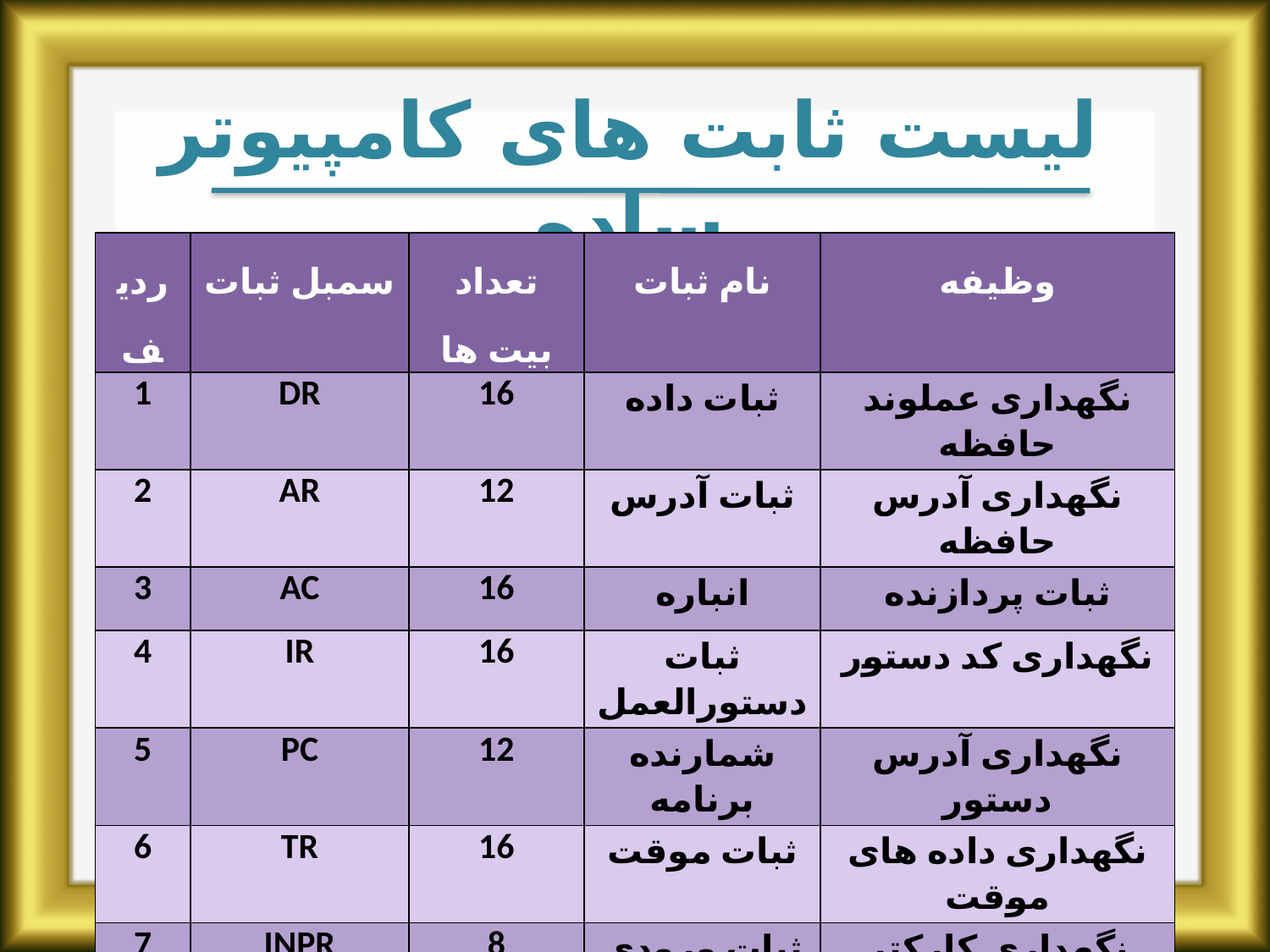

لیست ثابت های کامپیوتر ساده
| ردیف | سمبل ثبات | تعداد بیت ها | نام ثبات | وظیفه |
| --- | --- | --- | --- | --- |
| 1 | DR | 16 | ثبات داده | نگهداری عملوند حافظه |
| 2 | AR | 12 | ثبات آدرس | نگهداری آدرس حافظه |
| 3 | AC | 16 | انباره | ثبات پردازنده |
| 4 | IR | 16 | ثبات دستورالعمل | نگهداری کد دستور |
| 5 | PC | 12 | شمارنده برنامه | نگهداری آدرس دستور |
| 6 | TR | 16 | ثبات موقت | نگهداری داده های موقت |
| 7 | INPR | 8 | ثبات ورودی | نگهداری کارکتر ورودی |
| 8 | OUTR | 8 | ثبات خروجی | نگهداری کارکتر خروجی |